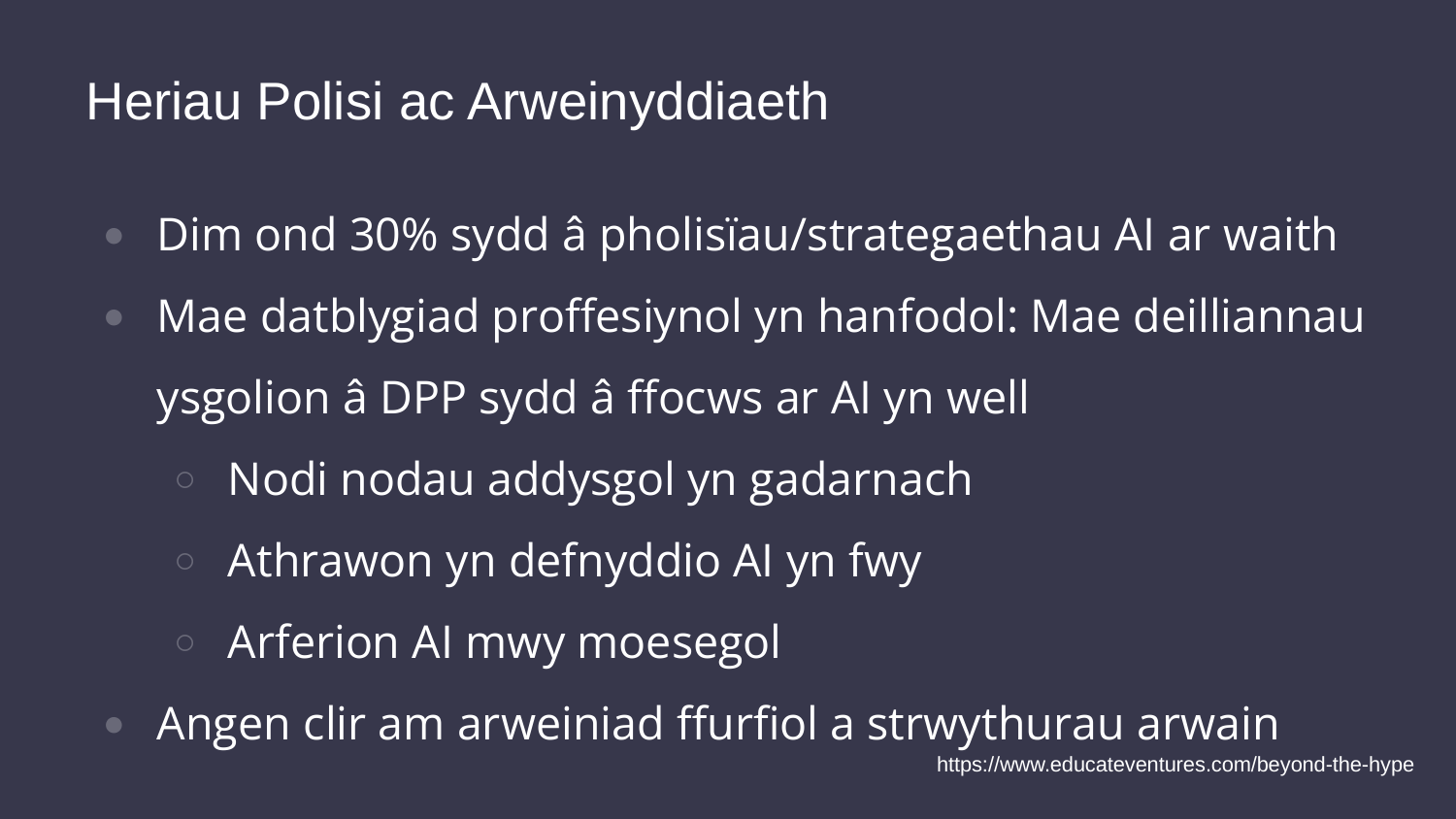

# Heriau Polisi ac Arweinyddiaeth
Dim ond 30% sydd â pholisïau/strategaethau AI ar waith
Mae datblygiad proffesiynol yn hanfodol: Mae deilliannau ysgolion â DPP sydd â ffocws ar AI yn well
Nodi nodau addysgol yn gadarnach
Athrawon yn defnyddio AI yn fwy
Arferion AI mwy moesegol
Angen clir am arweiniad ffurfiol a strwythurau arwain
https://www.educateventures.com/beyond-the-hype